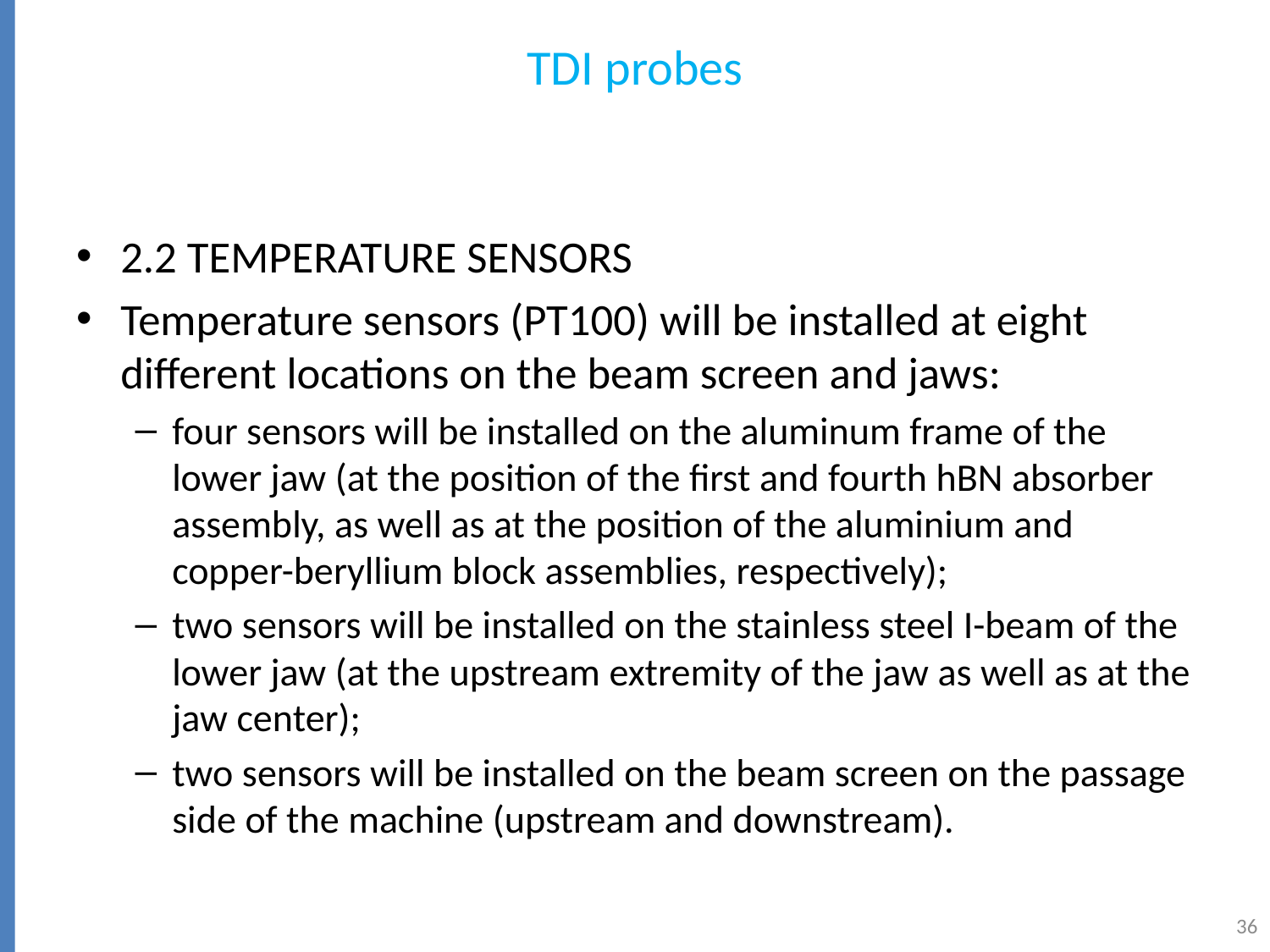

# TDI probes
2.2 TEMPERATURE SENSORS
Temperature sensors (PT100) will be installed at eight different locations on the beam screen and jaws:
four sensors will be installed on the aluminum frame of the lower jaw (at the position of the first and fourth hBN absorber assembly, as well as at the position of the aluminium and copper-beryllium block assemblies, respectively);
two sensors will be installed on the stainless steel I-beam of the lower jaw (at the upstream extremity of the jaw as well as at the jaw center);
two sensors will be installed on the beam screen on the passage side of the machine (upstream and downstream).

36